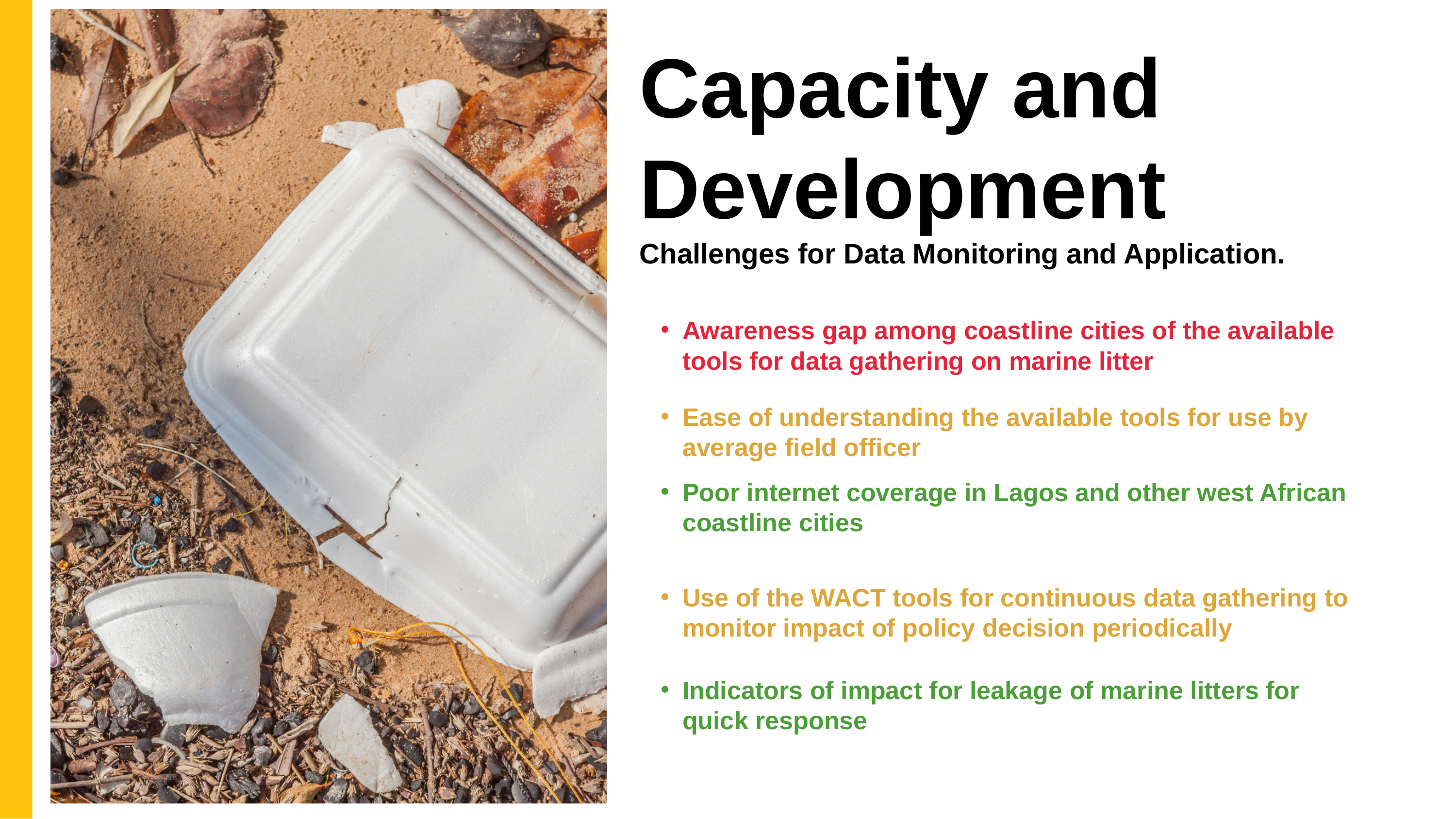

Capacity and Development
Challenges for Data Monitoring and Application.
Awareness gap among coastline cities of the available tools for data gathering on marine litter
Ease of understanding the available tools for use by average field officer
Poor internet coverage in Lagos and other west African coastline cities
Use of the WACT tools for continuous data gathering to monitor impact of policy decision periodically
Indicators of impact for leakage of marine litters for quick response